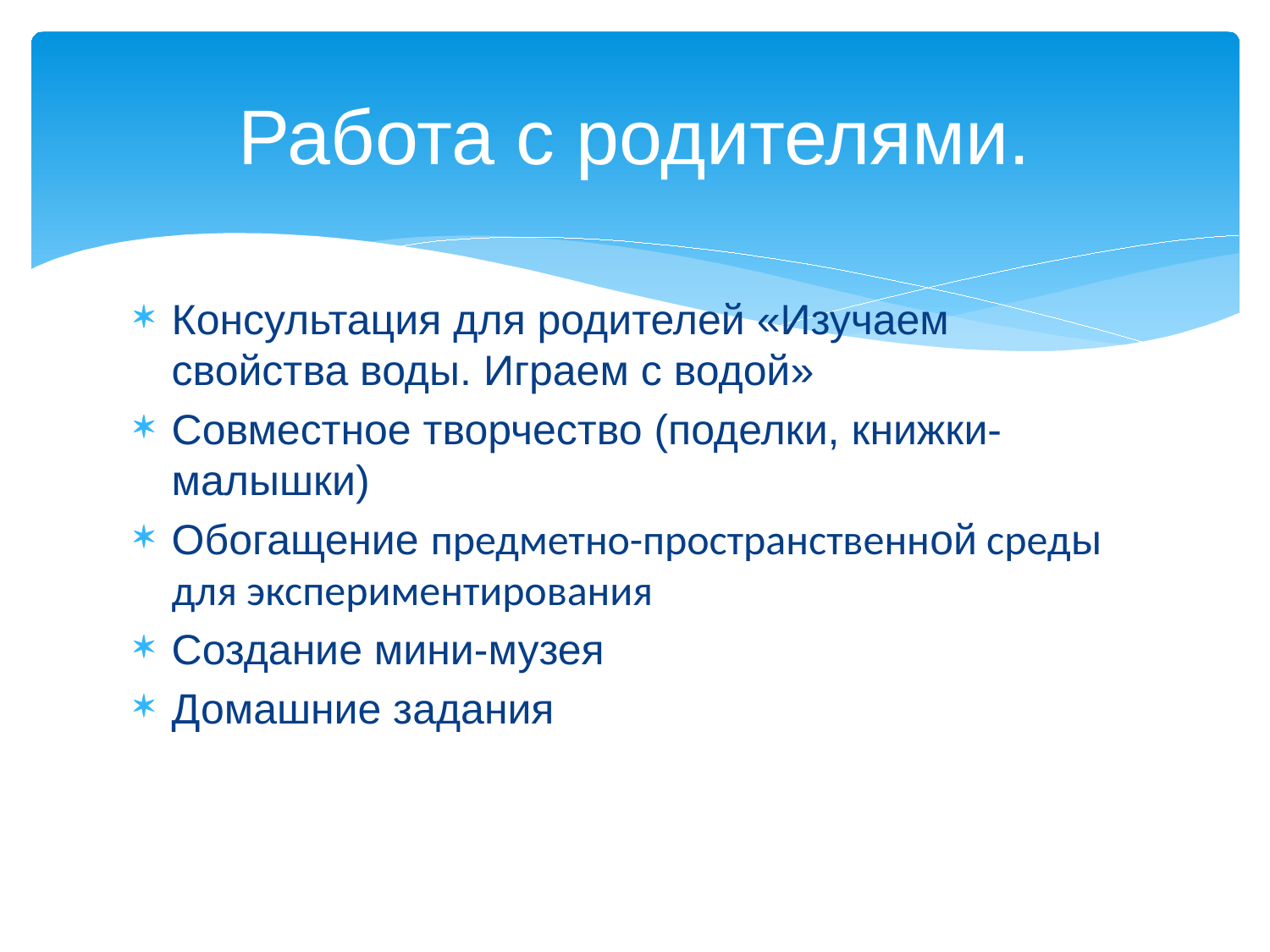

# Работа с родителями.
Консультация для родителей «Изучаем свойства воды. Играем с водой»
Совместное творчество (поделки, книжки-малышки)
Обогащение предметно-пространственной среды для экспериментирования
Создание мини-музея
Домашние задания